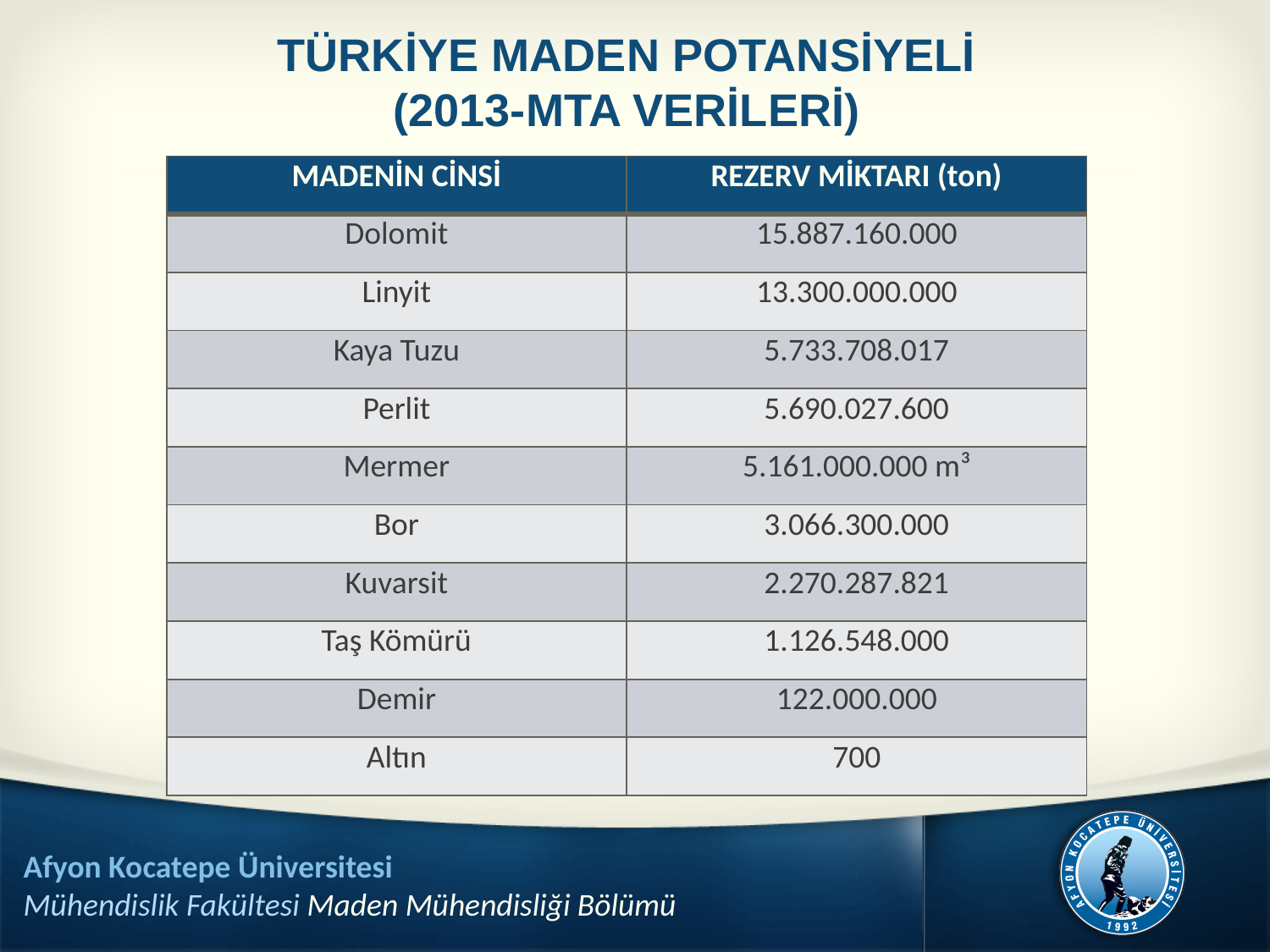

TÜRKİYE MADEN POTANSİYELİ
(2013-MTA VERİLERİ)
| MADENİN CİNSİ | REZERV MİKTARI (ton) |
| --- | --- |
| Dolomit | 15.887.160.000 |
| Linyit | 13.300.000.000 |
| Kaya Tuzu | 5.733.708.017 |
| Perlit | 5.690.027.600 |
| Mermer | 5.161.000.000 m³ |
| Bor | 3.066.300.000 |
| Kuvarsit | 2.270.287.821 |
| Taş Kömürü | 1.126.548.000 |
| Demir | 122.000.000 |
| Altın | 700 |